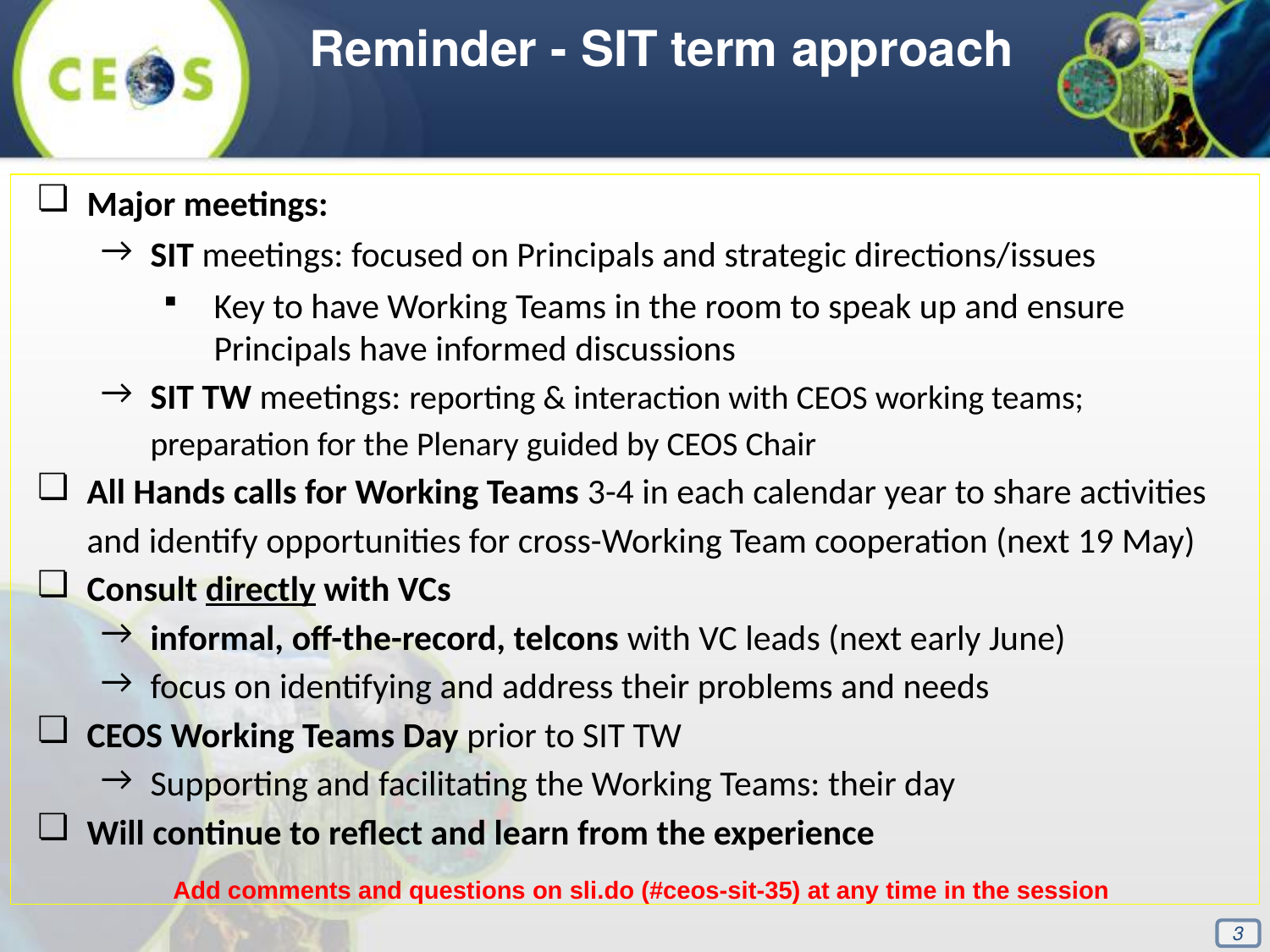

Reminder - SIT term approach
Major meetings:
SIT meetings: focused on Principals and strategic directions/issues
Key to have Working Teams in the room to speak up and ensure Principals have informed discussions
SIT TW meetings: reporting & interaction with CEOS working teams; preparation for the Plenary guided by CEOS Chair
All Hands calls for Working Teams 3-4 in each calendar year to share activities and identify opportunities for cross-Working Team cooperation (next 19 May)
Consult directly with VCs
informal, off-the-record, telcons with VC leads (next early June)
focus on identifying and address their problems and needs
CEOS Working Teams Day prior to SIT TW
Supporting and facilitating the Working Teams: their day
Will continue to reflect and learn from the experience

Add comments and questions on sli.do (#ceos-sit-35) at any time in the session
3